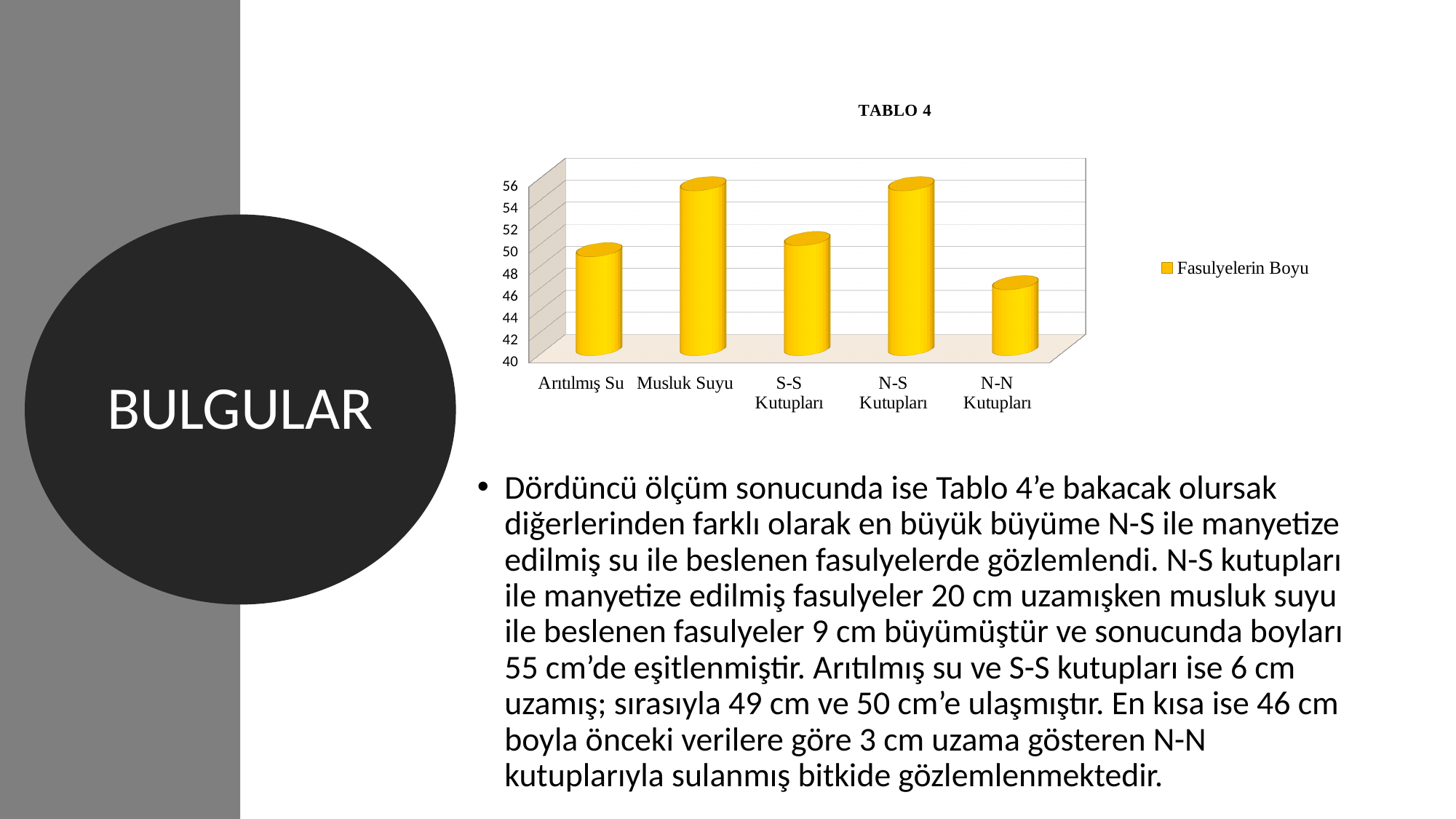

[unsupported chart]

BULGULAR
Dördüncü ölçüm sonucunda ise Tablo 4’e bakacak olursak diğerlerinden farklı olarak en büyük büyüme N-S ile manyetize edilmiş su ile beslenen fasulyelerde gözlemlendi. N-S kutupları ile manyetize edilmiş fasulyeler 20 cm uzamışken musluk suyu ile beslenen fasulyeler 9 cm büyümüştür ve sonucunda boyları 55 cm’de eşitlenmiştir. Arıtılmış su ve S-S kutupları ise 6 cm uzamış; sırasıyla 49 cm ve 50 cm’e ulaşmıştır. En kısa ise 46 cm boyla önceki verilere göre 3 cm uzama gösteren N-N kutuplarıyla sulanmış bitkide gözlemlenmektedir.